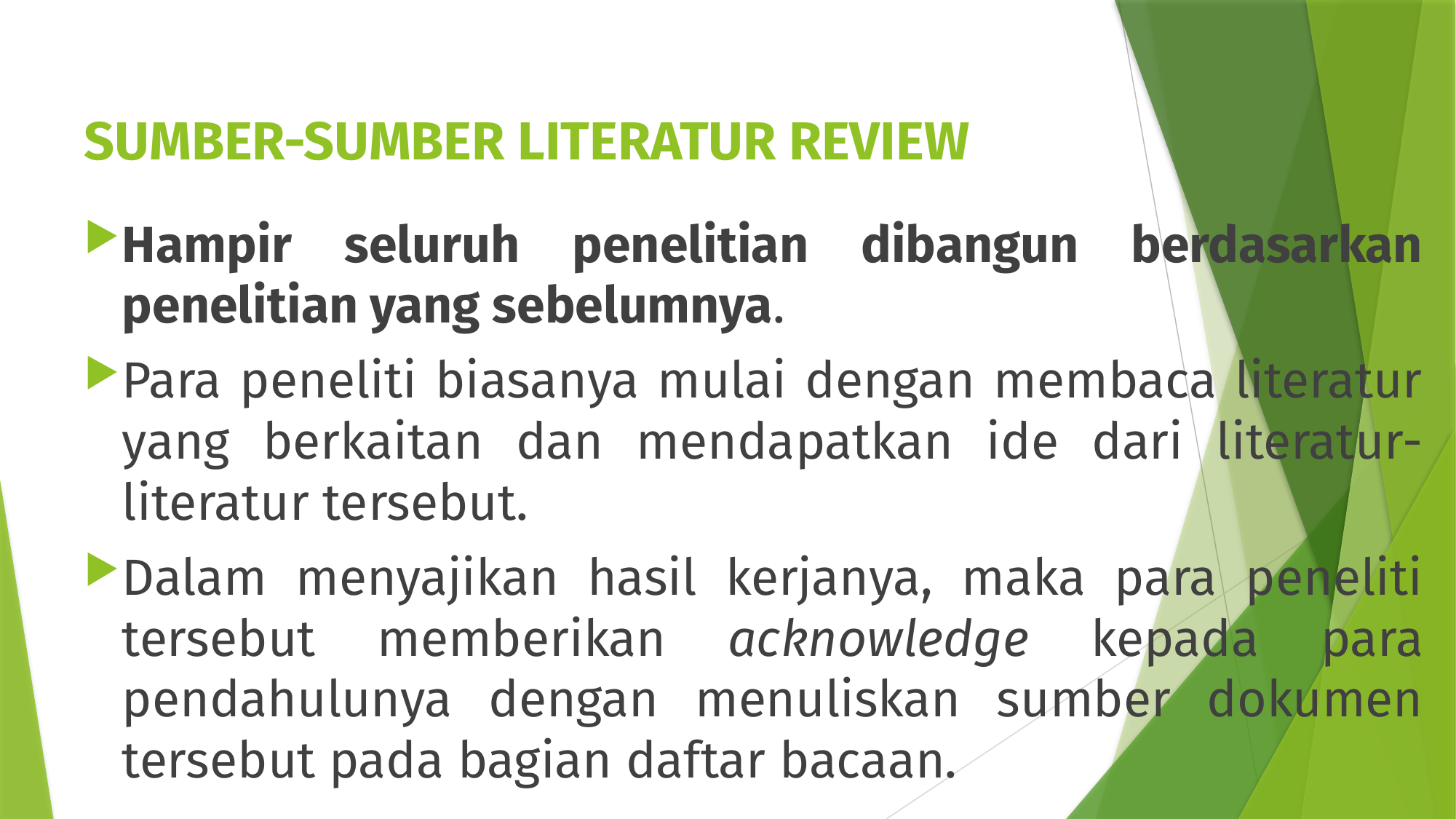

# SUMBER-SUMBER LITERATUR REVIEW
Hampir seluruh penelitian dibangun berdasarkan penelitian yang sebelumnya.
Para peneliti biasanya mulai dengan membaca literatur yang berkaitan dan mendapatkan ide dari literatur-literatur tersebut.
Dalam menyajikan hasil kerjanya, maka para peneliti tersebut memberikan acknowledge kepada para pendahulunya dengan menuliskan sumber dokumen tersebut pada bagian daftar bacaan.